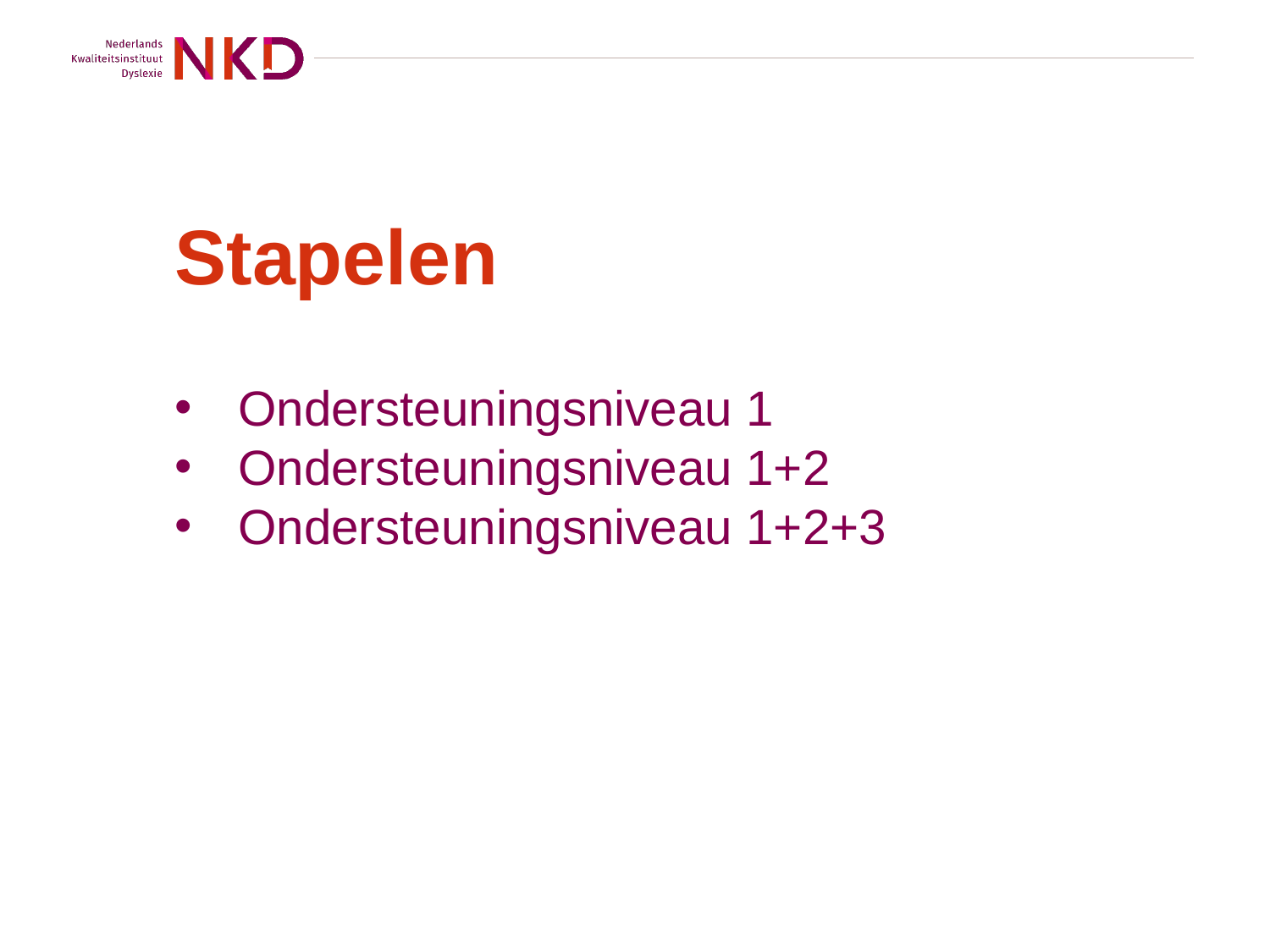

# Stapelen
Ondersteuningsniveau 1
Ondersteuningsniveau 1+2
Ondersteuningsniveau 1+2+3